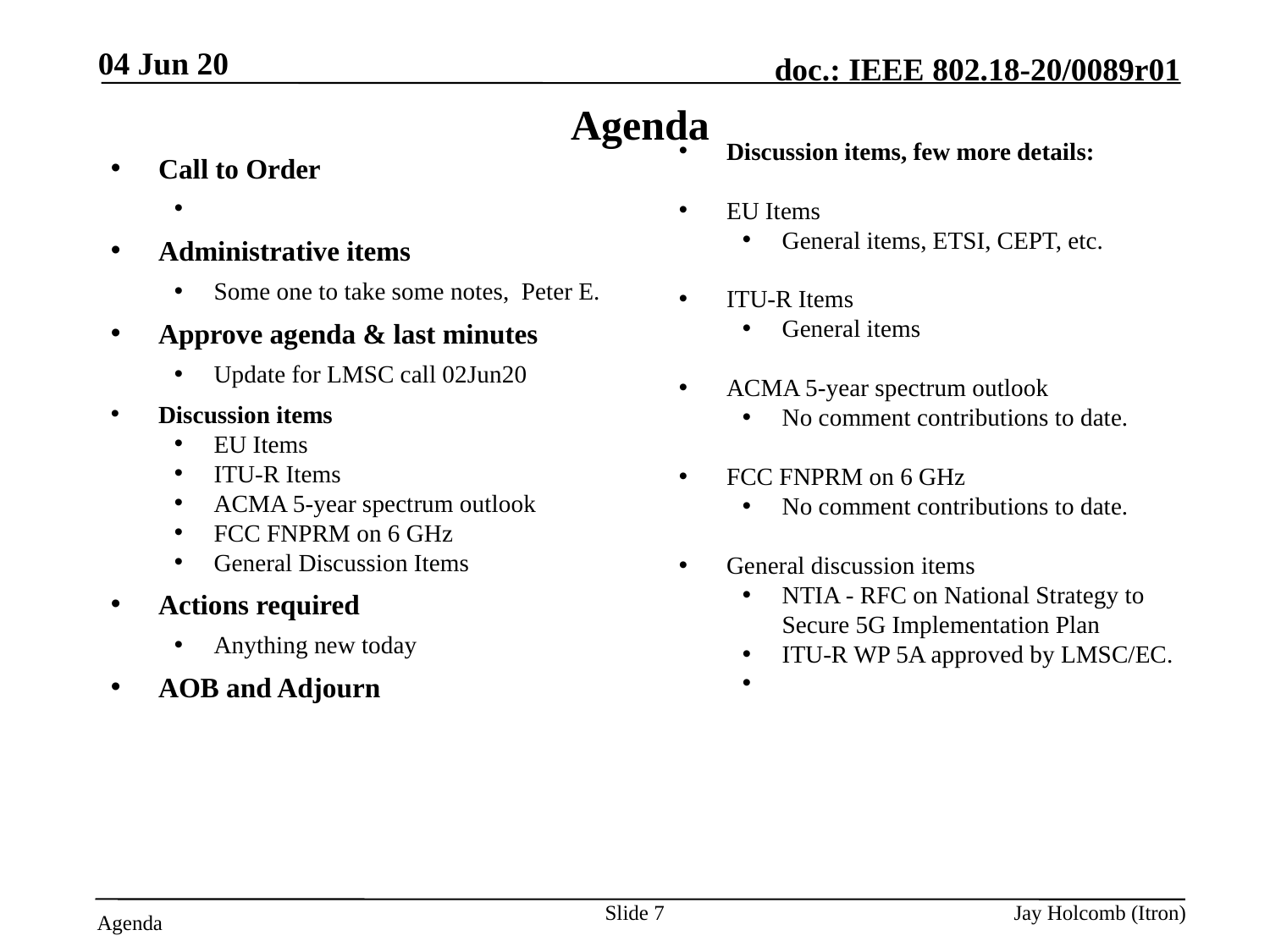

04 Jun 20
# Agenda
Discussion items, few more details:

EU Items
General items, ETSI, CEPT, etc.

ITU-R Items
General items

ACMA 5-year spectrum outlook
No comment contributions to date.

FCC FNPRM on 6 GHz
No comment contributions to date.

General discussion items
NTIA - RFC on National Strategy to Secure 5G Implementation Plan
ITU-R WP 5A approved by LMSC/EC.

Call to Order
Attendance server is open
Administrative items
Some one to take some notes,  Peter E.
Approve agenda & last minutes
Update for LMSC call 02Jun20
Discussion items
EU Items
ITU-R Items
ACMA 5-year spectrum outlook
FCC FNPRM on 6 GHz
General Discussion Items
Actions required
Anything new today
AOB and Adjourn
Slide 7
Jay Holcomb (Itron)
Agenda